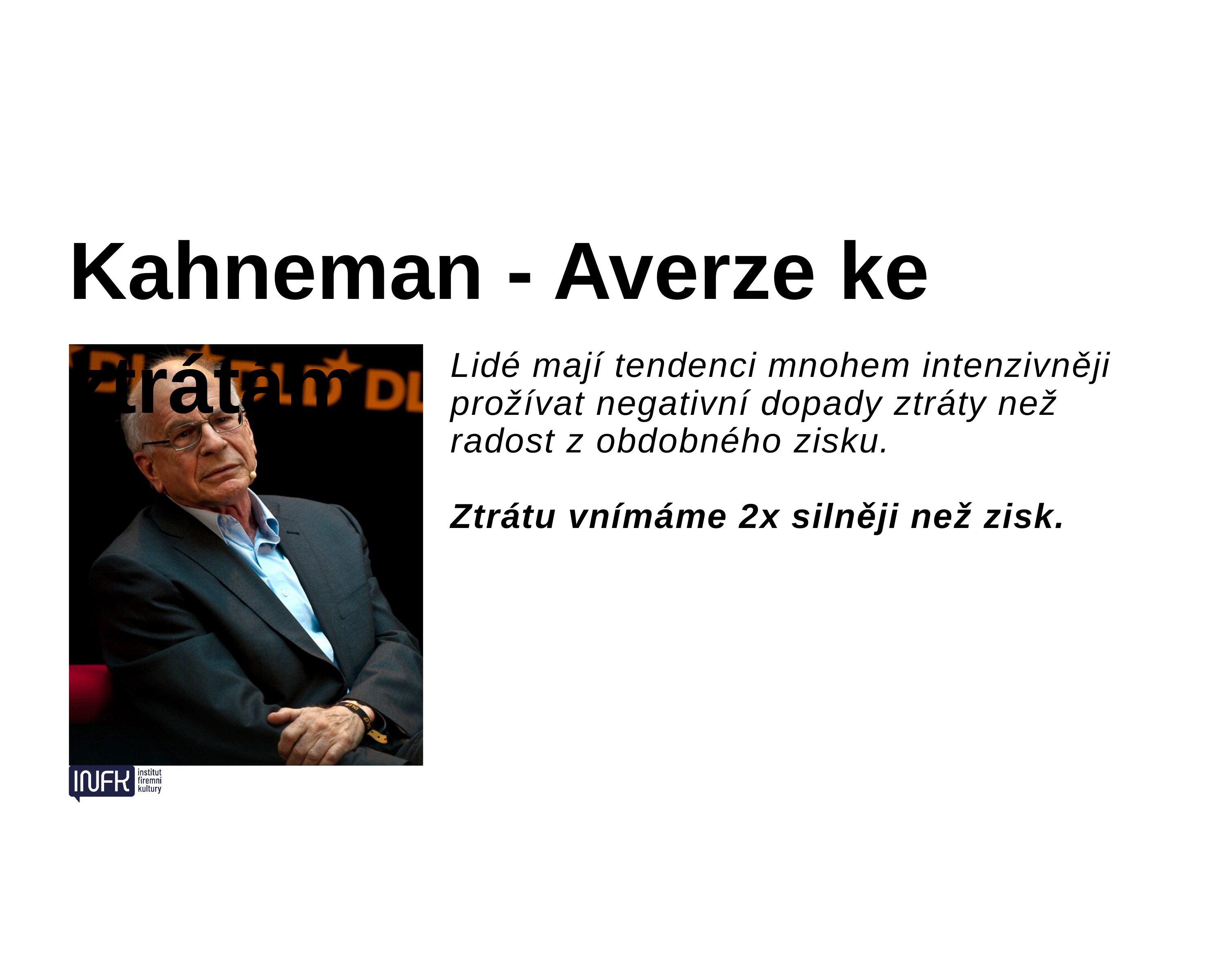

Kahneman - Averze ke ztrátám

Lidé mají tendenci mnohem intenzivněji prožívat negativní dopady ztráty než radost z obdobného zisku.

Ztrátu vnímáme 2x silněji než zisk.